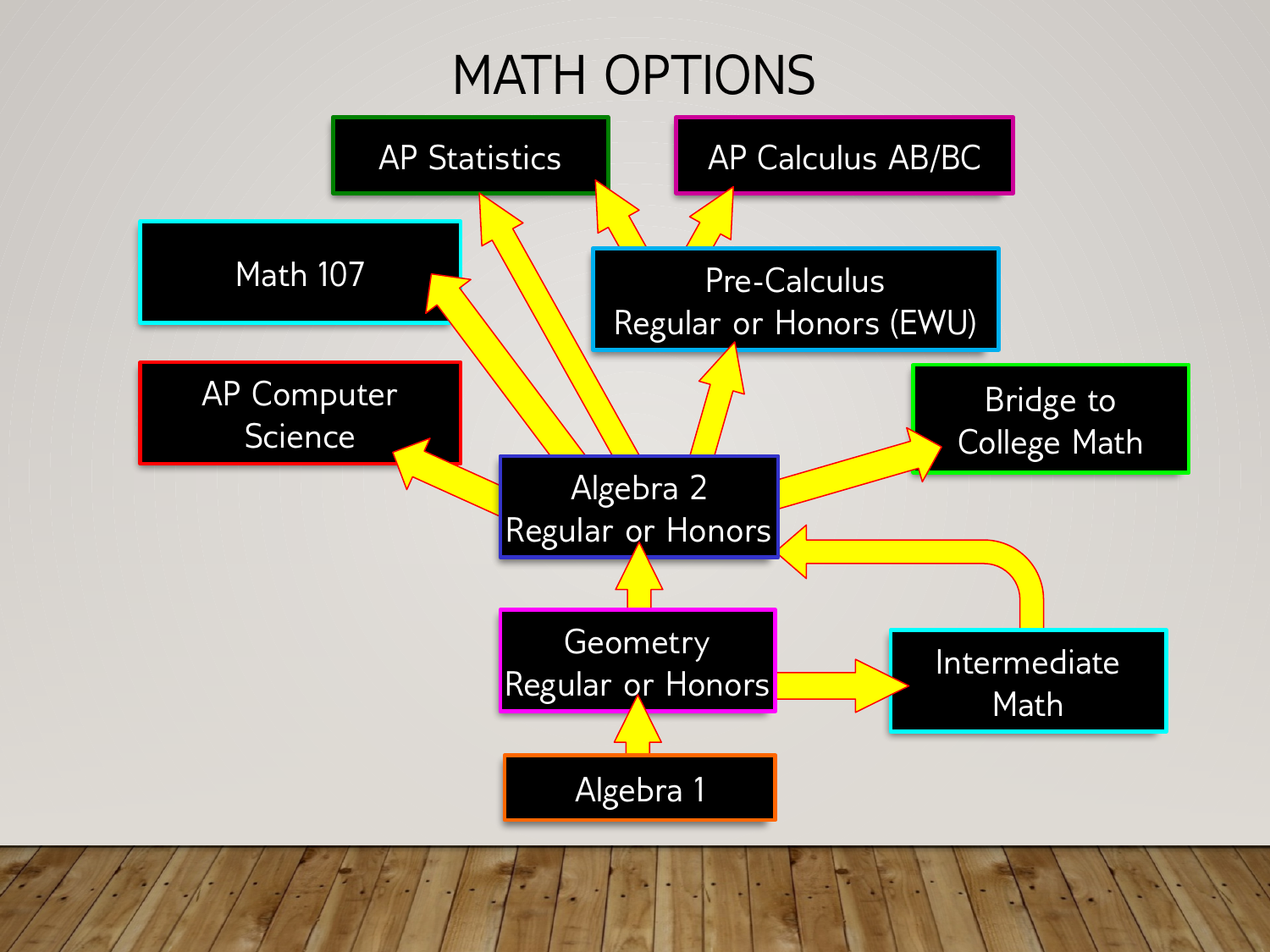

Math options
AP Statistics
AP Calculus AB/BC

Math 107
Pre-Calculus
Regular or Honors (EWU)

AP Computer
Science
Bridge to
College Math

Algebra 2
Regular or Honors

Geometry
Regular or Honors
Intermediate
Math

Algebra 1